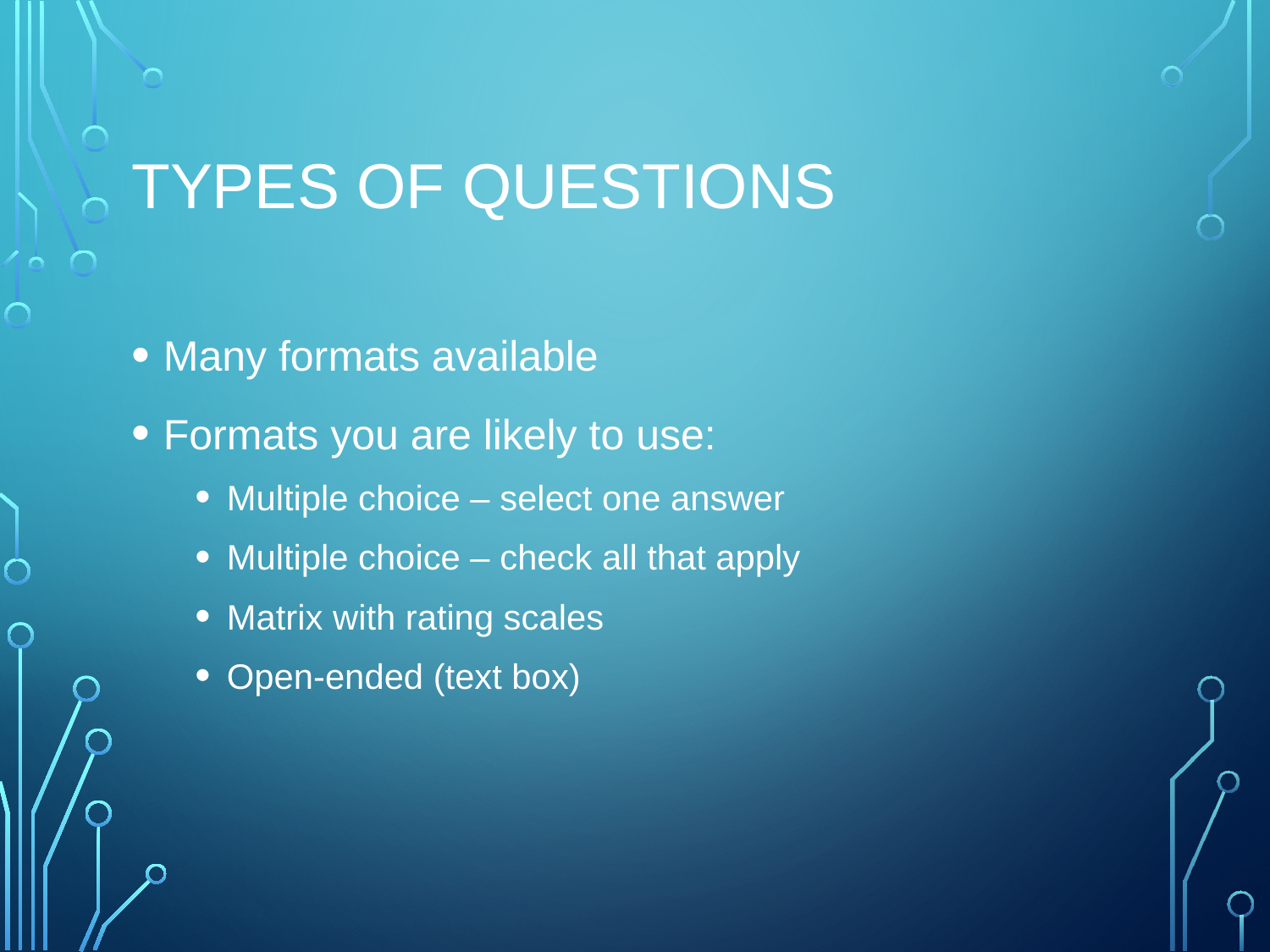

# Types of Questions
Many formats available
Formats you are likely to use:
Multiple choice – select one answer
Multiple choice – check all that apply
Matrix with rating scales
Open-ended (text box)